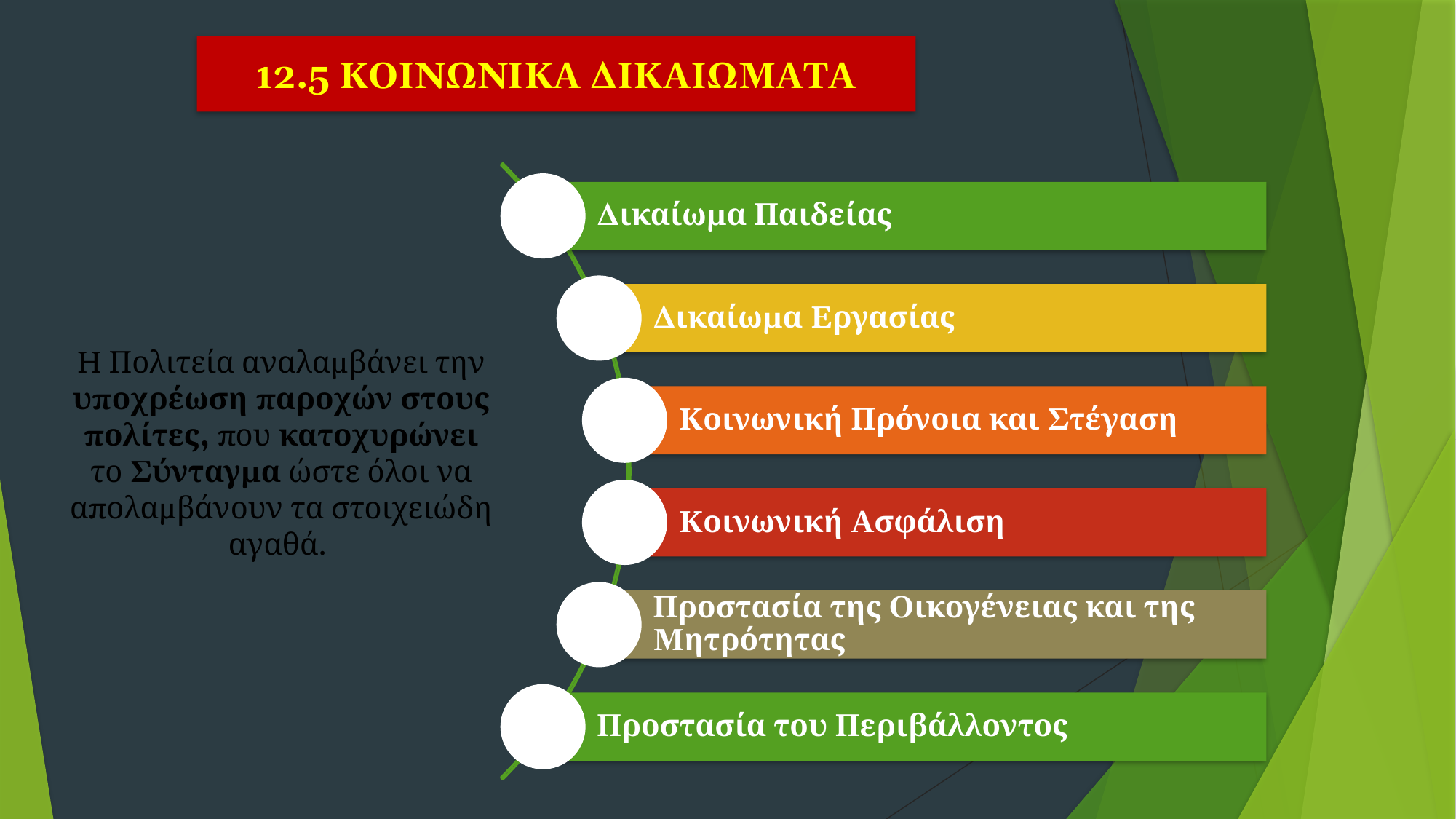

# 12.5 ΚΟΙΝΩΝΙΚΑ ΔΙΚΑΙΩΜΑΤΑ
Δικαίωμα Παιδείας
Δικαίωμα Εργασίας
Κοινωνική Πρόνοια και Στέγαση
Κοινωνική Ασφάλιση
Προστασία της Οικογένειας και της Μητρότητας
Προστασία του Περιβάλλοντος
Η Πολιτεία αναλαμβάνει την υποχρέωση παροχών στους πολίτες, που κατοχυρώνει το Σύνταγμα ώστε όλοι να απολαμβάνουν τα στοιχειώδη αγαθά.